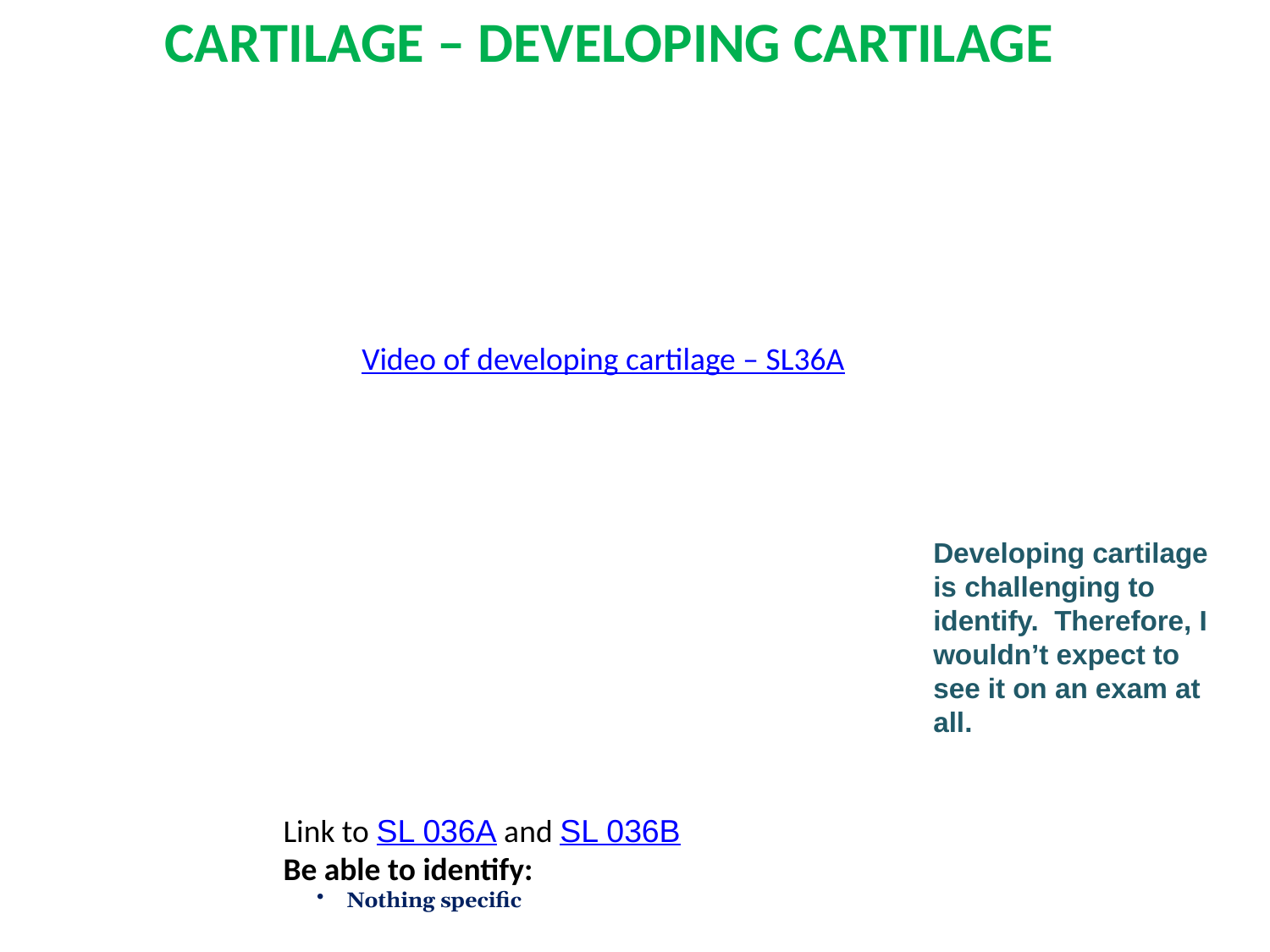

Cartilage – DEVELOPING cartilage
Video of developing cartilage – SL36A
Developing cartilage is challenging to identify.  Therefore, I wouldn’t expect to see it on an exam at all.
Link to SL 036A and SL 036B
Be able to identify:
Nothing specific